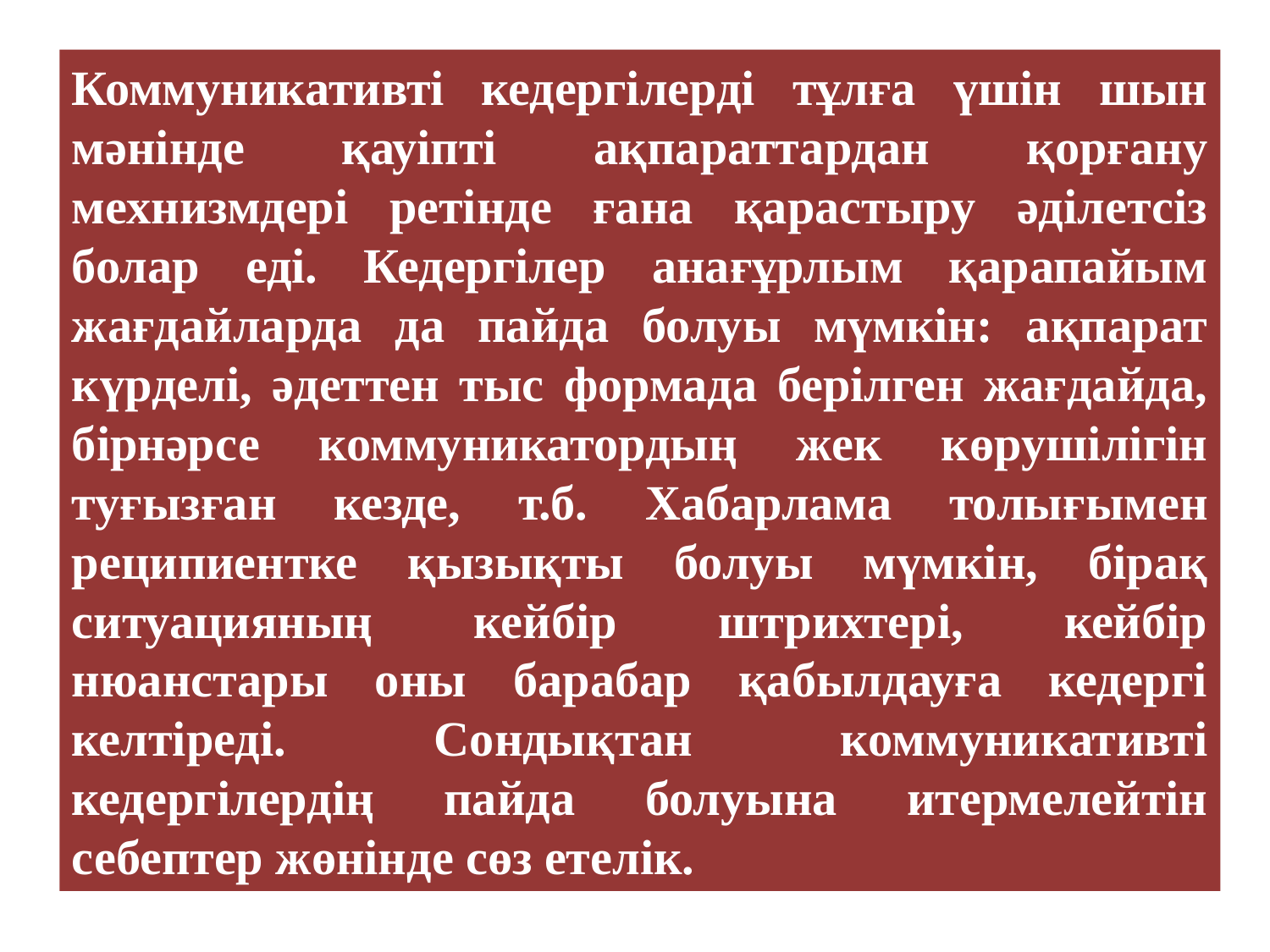

Коммуникативті кедергілерді тұлға үшін шын мәнінде қауіпті ақпараттардан қорғану мехнизмдері ретінде ғана қарастыру әділетсіз болар еді. Кедергілер анағұрлым қарапайым жағдайларда да пайда болуы мүмкін: ақпарат күрделі, әдеттен тыс формада берілген жағдайда, бірнәрсе коммуникатордың жек көрушілігін туғызған кезде, т.б. Хабарлама толығымен реципиентке қызықты болуы мүмкін, бірақ ситуацияның кейбір штрихтері, кейбір нюанстары оны барабар қабылдауға кедергі келтіреді. Сондықтан коммуникативті кедергілердің пайда болуына итермелейтін себептер жөнінде сөз етелік.